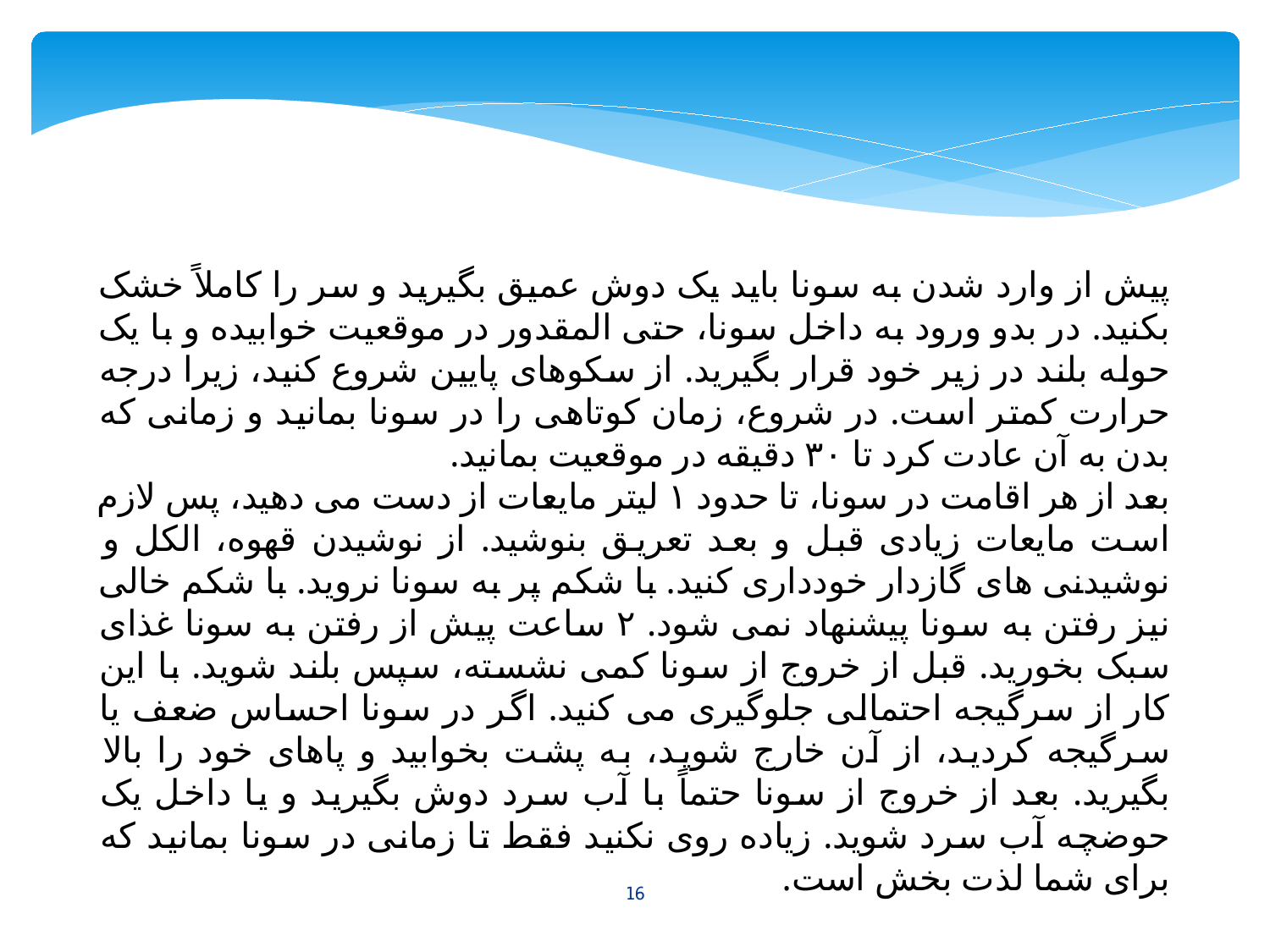

پیش از وارد شدن به سونا باید یک دوش عمیق بگیرید و سر را کاملاً خشک بکنید. در بدو ورود به داخل سونا، حتی المقدور در موقعیت خوابیده و با یک حوله بلند در زیر خود قرار بگیرید. از سکوهای پایین شروع کنید، زیرا درجه حرارت کمتر است. در شروع، زمان کوتاهی را در سونا بمانید و زمانی که بدن به آن عادت کرد تا ۳۰ دقیقه در موقعیت بمانید.
بعد از هر اقامت در سونا، تا حدود ۱ لیتر مایعات از دست می دهید، پس لازم است مایعات زیادی قبل و بعد تعریق بنوشید. از نوشیدن قهوه، الکل و نوشیدنی های گازدار خودداری کنید. با شکم پر به سونا نروید. با شکم خالی نیز رفتن به سونا پیشنهاد نمی شود. ۲ ساعت پیش از رفتن به سونا غذای سبک بخورید. قبل از خروج از سونا کمی نشسته، سپس بلند شوید. با این کار از سرگیجه احتمالی جلوگیری می کنید. اگر در سونا احساس ضعف یا سرگیجه کردید، از آن خارج شوید، به پشت بخوابید و پاهای خود را بالا بگیرید. بعد از خروج از سونا حتماً با آب سرد دوش بگیرید و یا داخل یک حوضچه آب سرد شوید. زیاده روی نکنید فقط تا زمانی در سونا بمانید که برای شما لذت بخش است.
16